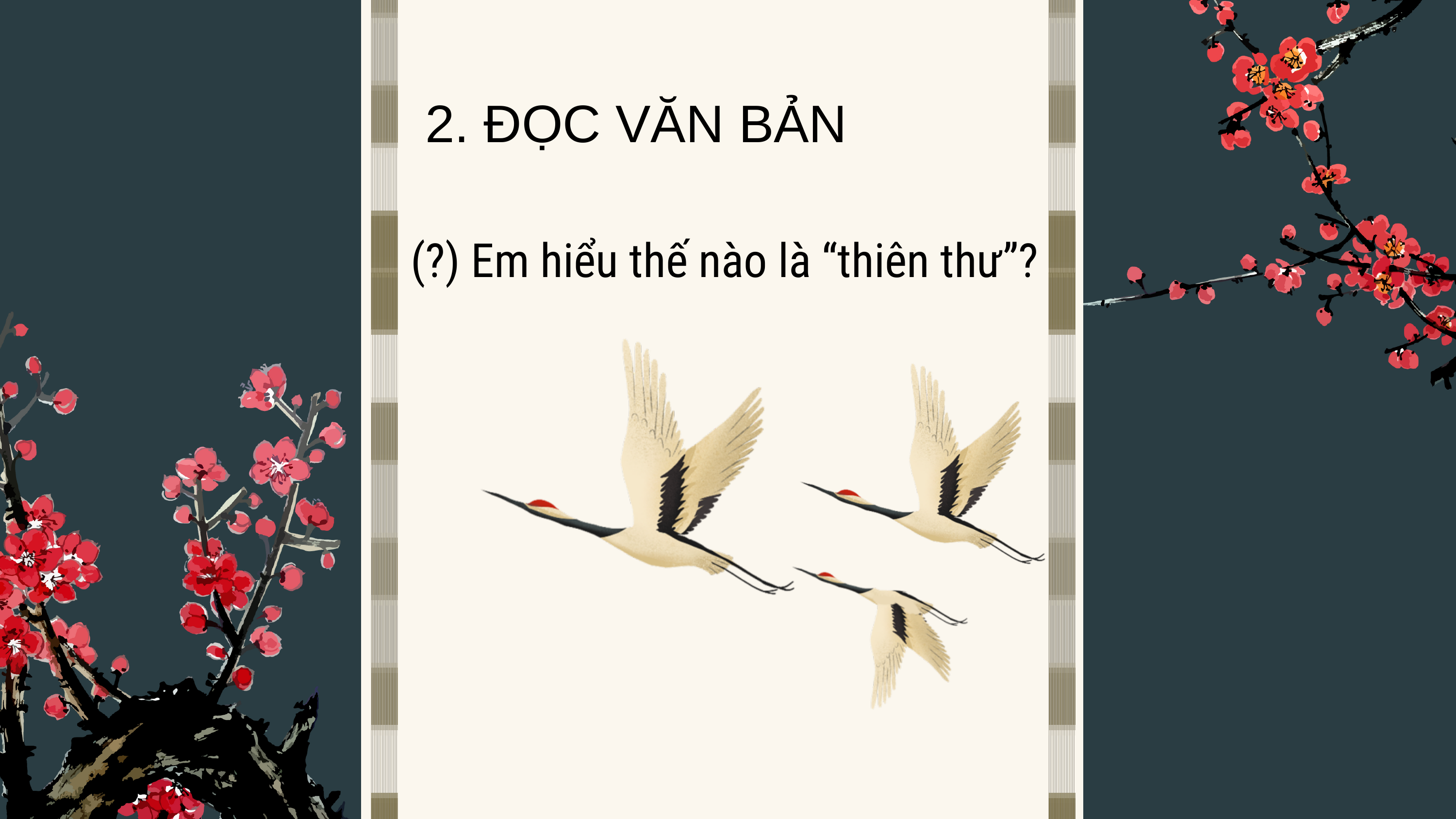

2. ĐỌC VĂN BẢN

(?) Em hiểu thế nào là “thiên thư”?